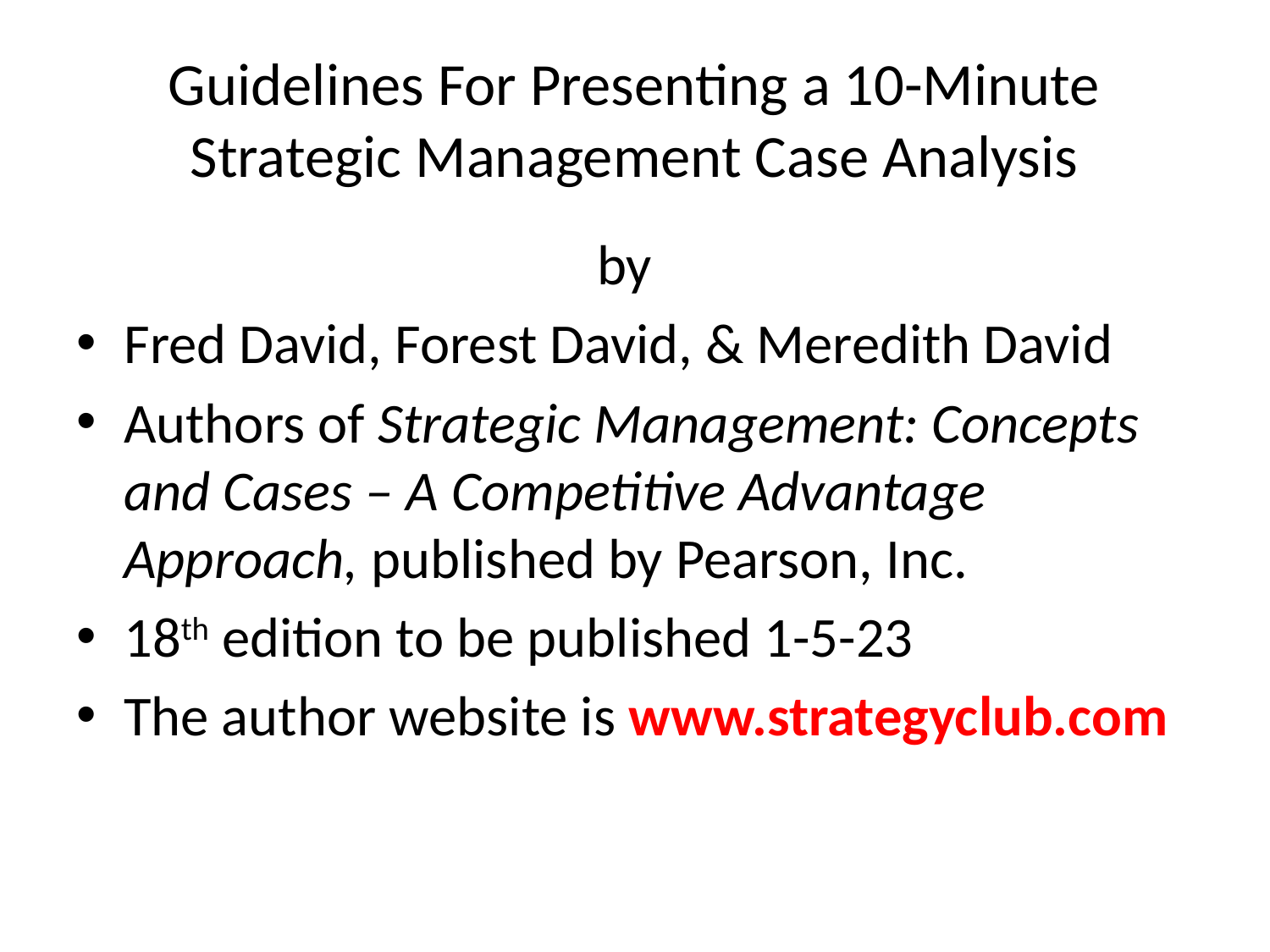

# Guidelines For Presenting a 10-Minute Strategic Management Case Analysis
                                         by
Fred David, Forest David, & Meredith David
Authors of Strategic Management: Concepts and Cases – A Competitive Advantage Approach, published by Pearson, Inc.
18th edition to be published 1-5-23
The author website is www.strategyclub.com